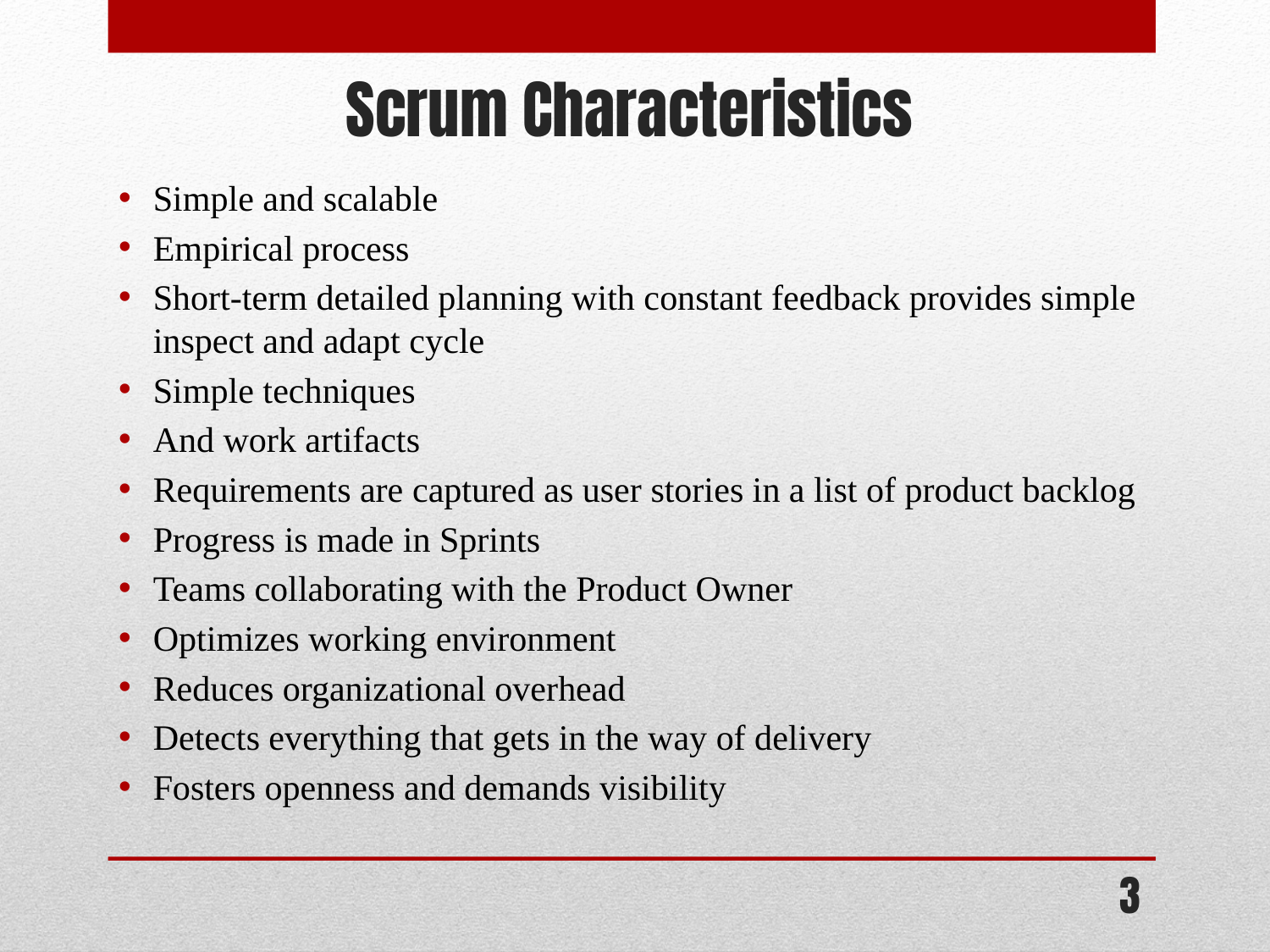

# Scrum Characteristics
Simple and scalable
Empirical process
Short-term detailed planning with constant feedback provides simple inspect and adapt cycle
Simple techniques
And work artifacts
Requirements are captured as user stories in a list of product backlog
Progress is made in Sprints
Teams collaborating with the Product Owner
Optimizes working environment
Reduces organizational overhead
Detects everything that gets in the way of delivery
Fosters openness and demands visibility

3